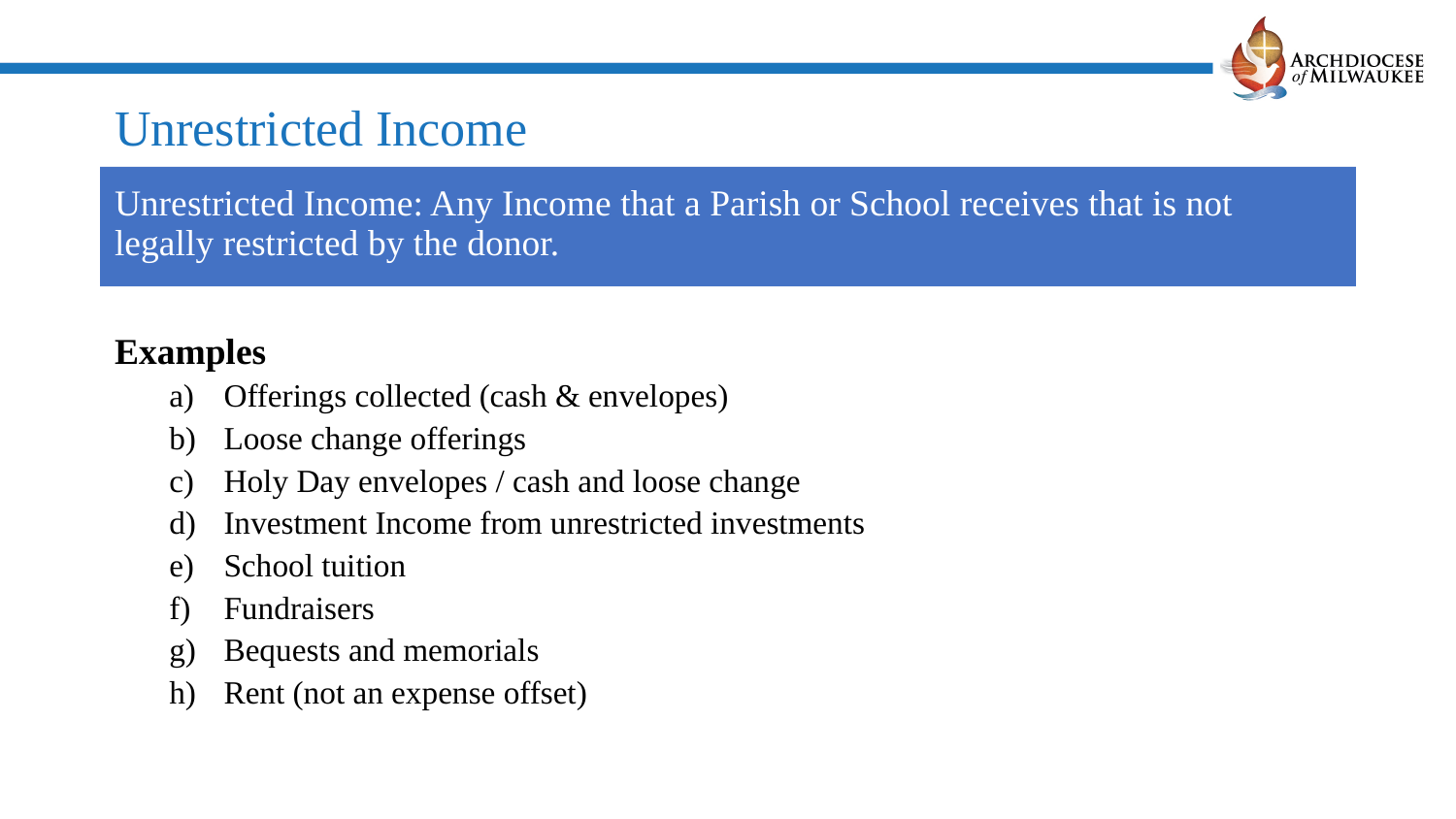

# Unrestricted Income

Unrestricted Income: Any Income that a Parish or School receives that is not legally restricted by the donor.

Examples
Offerings collected (cash & envelopes)
Loose change offerings
Holy Day envelopes / cash and loose change
Investment Income from unrestricted investments
School tuition
Fundraisers
Bequests and memorials
Rent (not an expense offset)